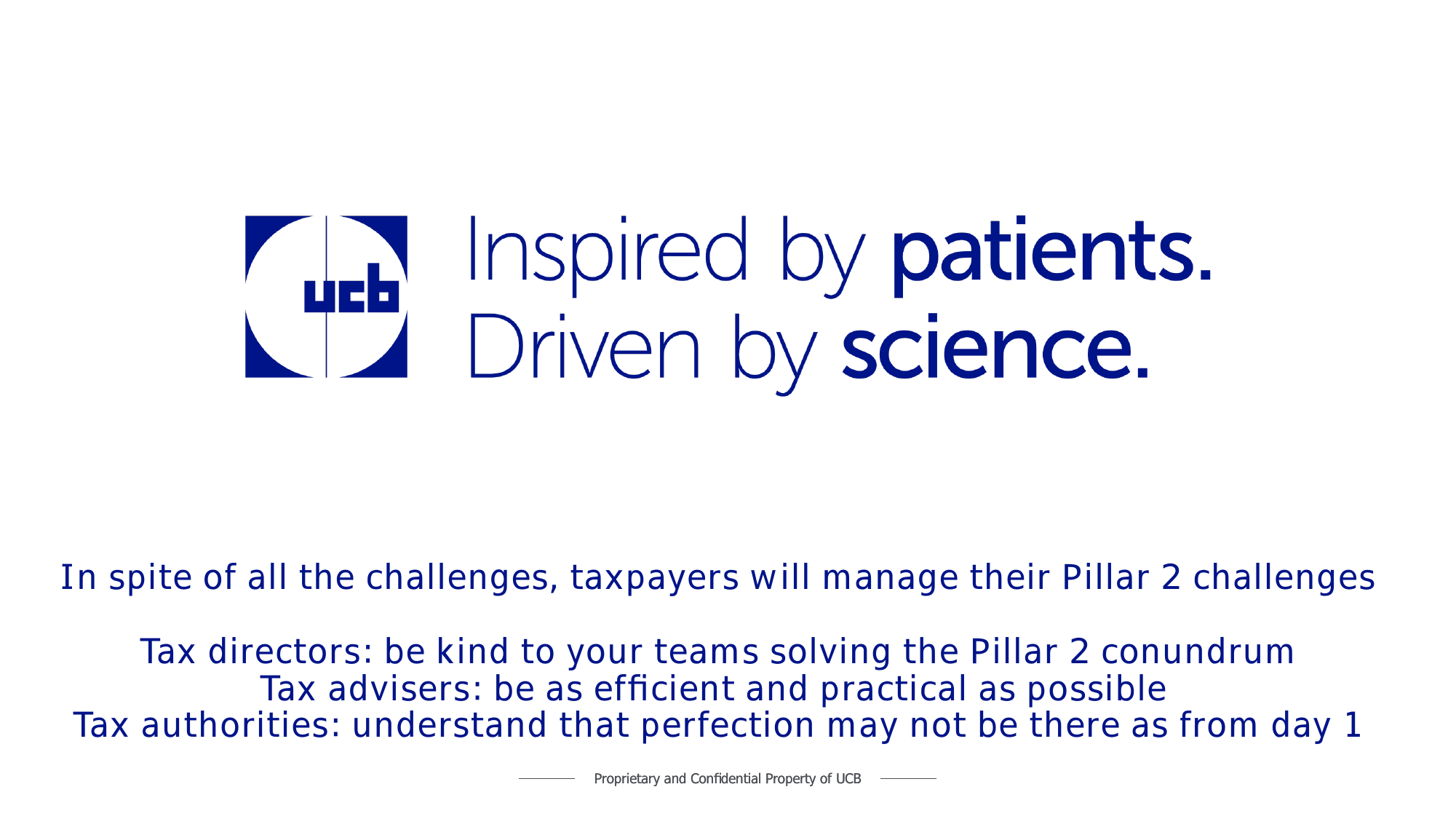

# In spite of all the challenges, taxpayers will manage their Pillar 2 challenges Tax directors: be kind to your teams solving the Pillar 2 conundrum Tax advisers: be as efficient and practical as possible Tax authorities: understand that perfection may not be there as from day 1